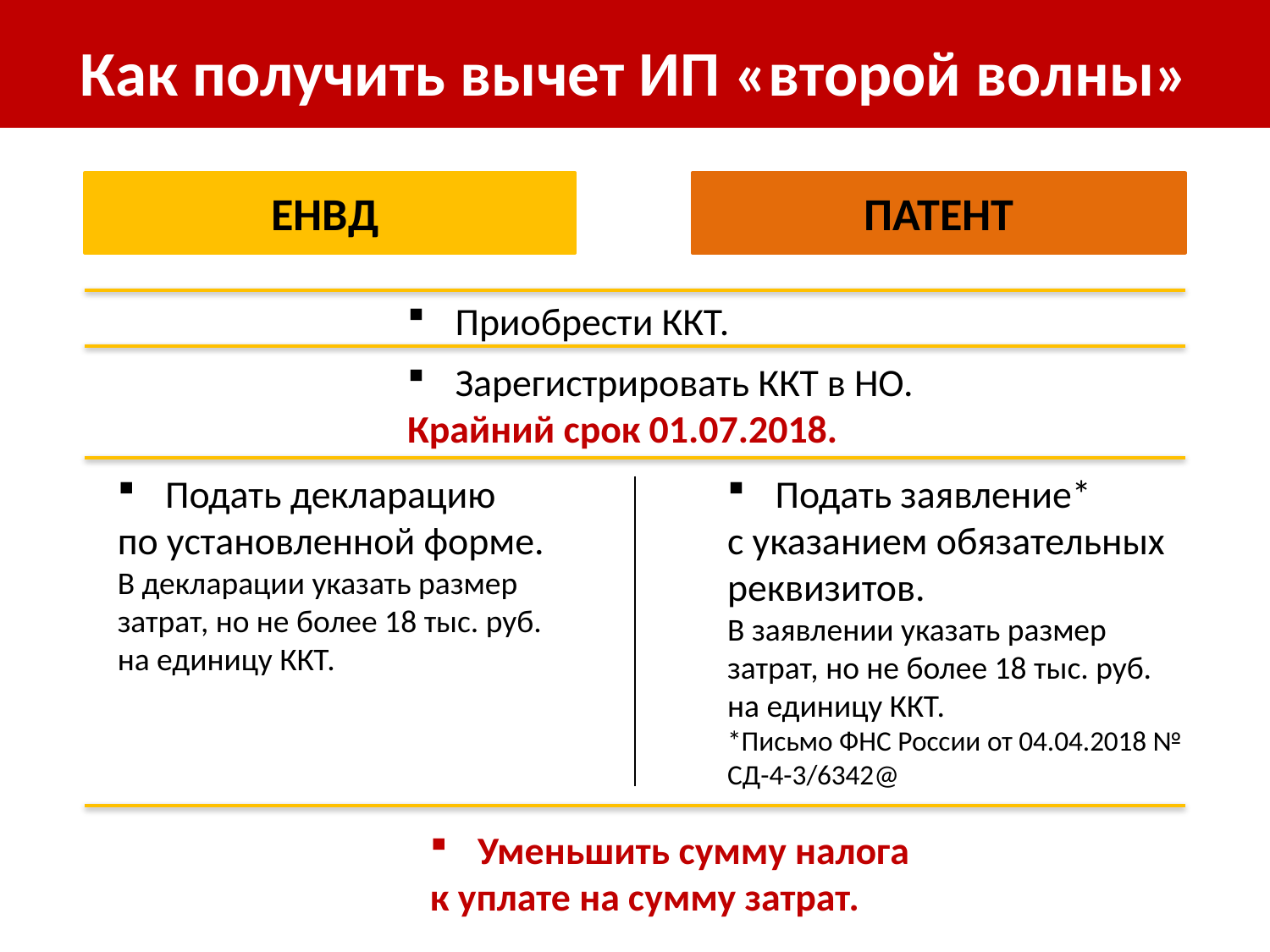

Как получить вычет ИП «второй волны»

ЕНВД
ПАТЕНТ
Приобрести ККТ.

Зарегистрировать ККТ в НО.
Крайний срок 01.07.2018.
Подать декларацию
по установленной форме.
В декларации указать размер затрат, но не более 18 тыс. руб. на единицу ККТ.

Подать заявление*
с указанием обязательных реквизитов.
В заявлении указать размер затрат, но не более 18 тыс. руб. на единицу ККТ.
*Письмо ФНС России от 04.04.2018 № СД-4-3/6342@
Уменьшить сумму налога
к уплате на сумму затрат.